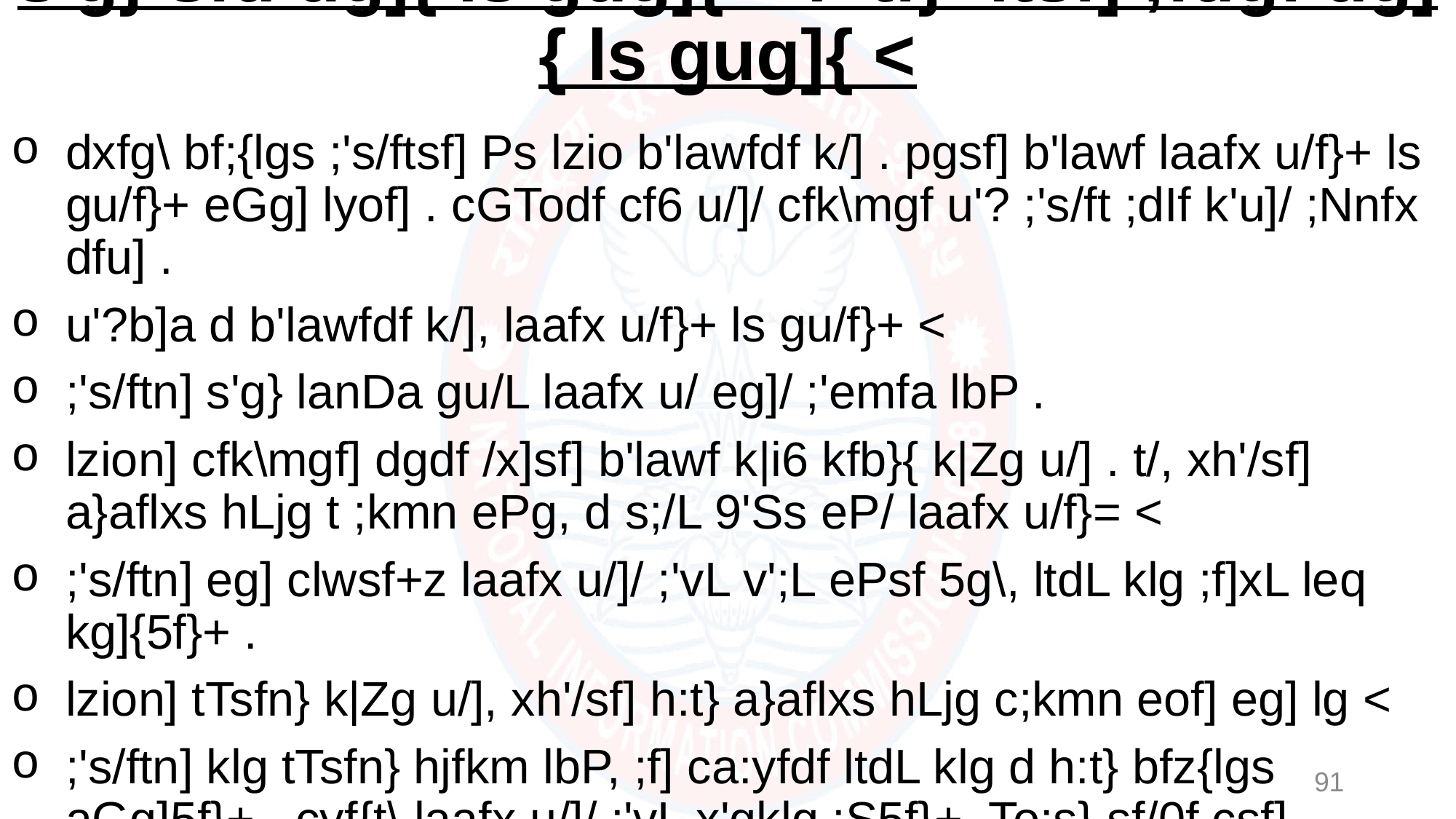

# s'g} sfd ug]{ ls gug]{ < r"tf}+ltsf] ;fdgf ug]{ ls gug]{ <
dxfg\ bf;{lgs ;'s/ftsf] Ps lzio b'lawfdf k/] . pgsf] b'lawf laafx u/f}+ ls gu/f}+ eGg] lyof] . cGTodf cf6 u/]/ cfk\mgf u'? ;'s/ft ;dIf k'u]/ ;Nnfx dfu] .
u'?b]a d b'lawfdf k/], laafx u/f}+ ls gu/f}+ <
;'s/ftn] s'g} lanDa gu/L laafx u/ eg]/ ;'emfa lbP .
lzion] cfk\mgf] dgdf /x]sf] b'lawf k|i6 kfb}{ k|Zg u/] . t/, xh'/sf] a}aflxs hLjg t ;kmn ePg, d s;/L 9'Ss eP/ laafx u/f}= <
;'s/ftn] eg] clwsf+z laafx u/]/ ;'vL v';L ePsf 5g\, ltdL klg ;f]xL leq kg]{5f}+ .
lzion] tTsfn} k|Zg u/], xh'/sf] h:t} a}aflxs hLjg c;kmn eof] eg] lg <
;'s/ftn] klg tTsfn} hjfkm lbP, ;f] ca:yfdf ltdL klg d h:t} bfz{lgs aGg]5f}+ . cyf{t\ laafx u/]/ ;'vL x'gklg ;S5f}+, To:s} sf/0f csf]{ ;kmntf klg xfl;n ug{ ;S5f}+ . r"gf}+ltnfO{ :jLsf/ ug'{ dfga st{Jo xf] .

91